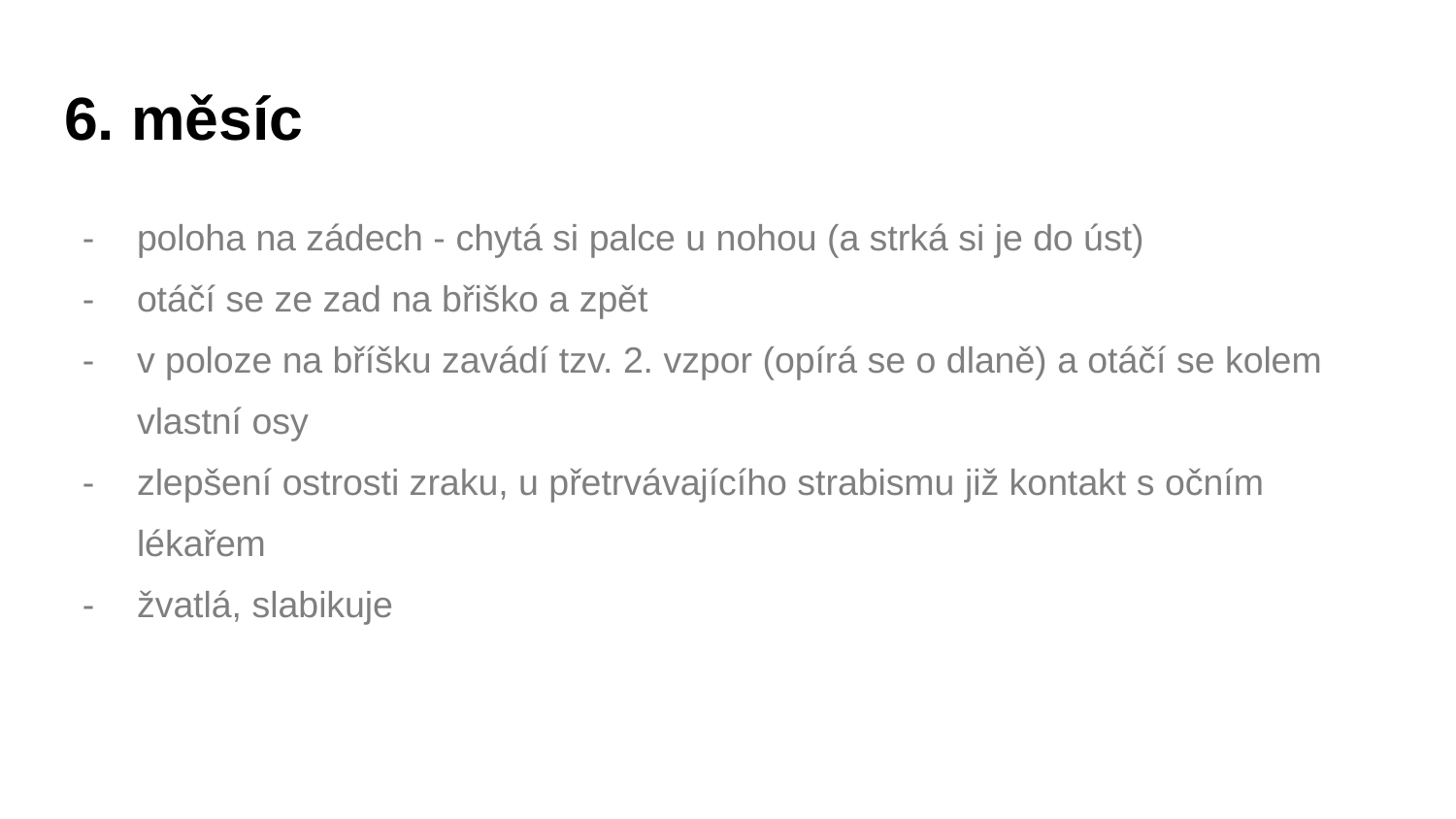

# 6. měsíc
poloha na zádech - chytá si palce u nohou (a strká si je do úst)
otáčí se ze zad na břiško a zpět
v poloze na bříšku zavádí tzv. 2. vzpor (opírá se o dlaně) a otáčí se kolem vlastní osy
zlepšení ostrosti zraku, u přetrvávajícího strabismu již kontakt s očním lékařem
žvatlá, slabikuje